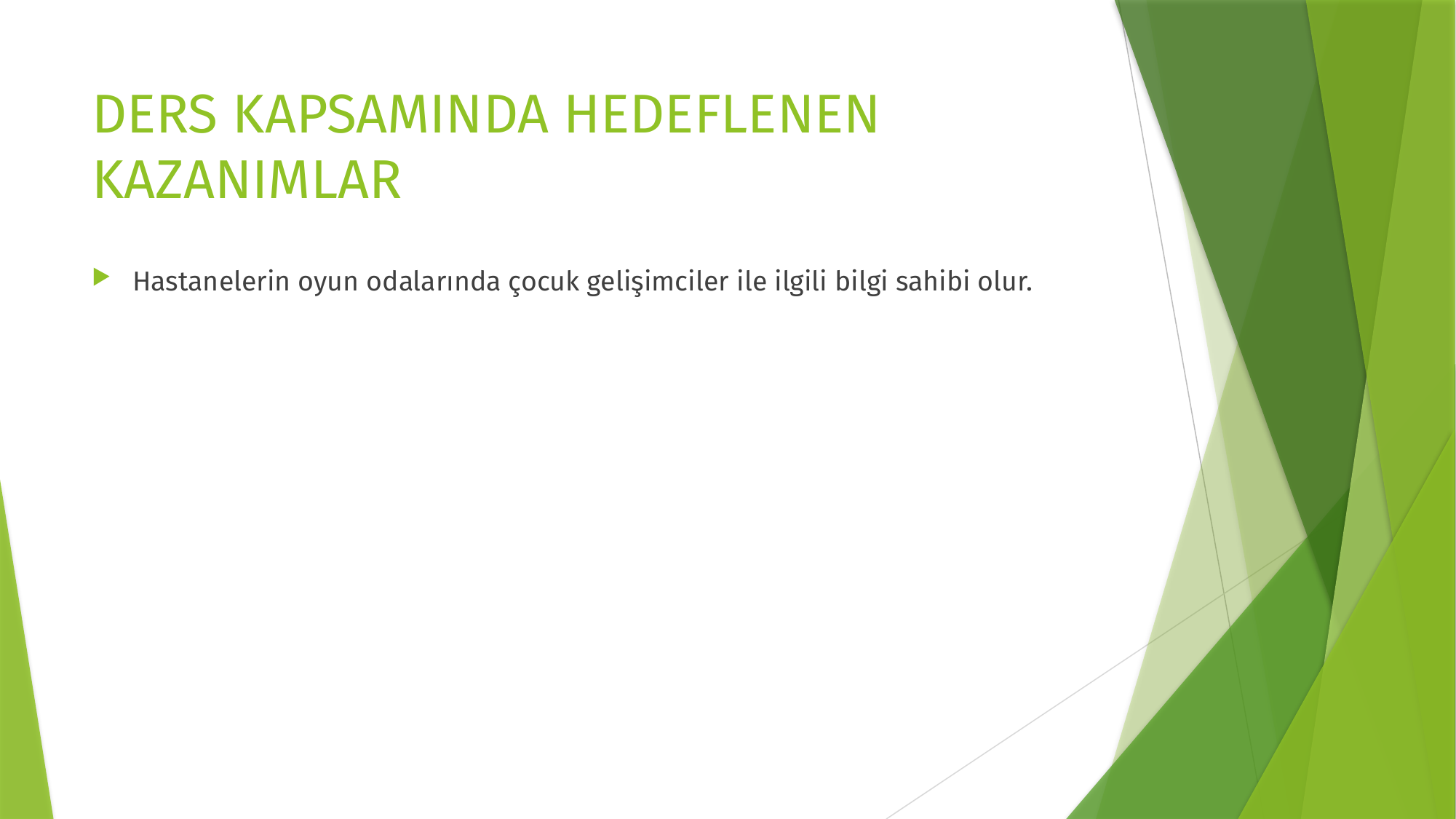

# DERS KAPSAMINDA HEDEFLENEN KAZANIMLAR
Hastanelerin oyun odalarında çocuk gelişimciler ile ilgili bilgi sahibi olur.